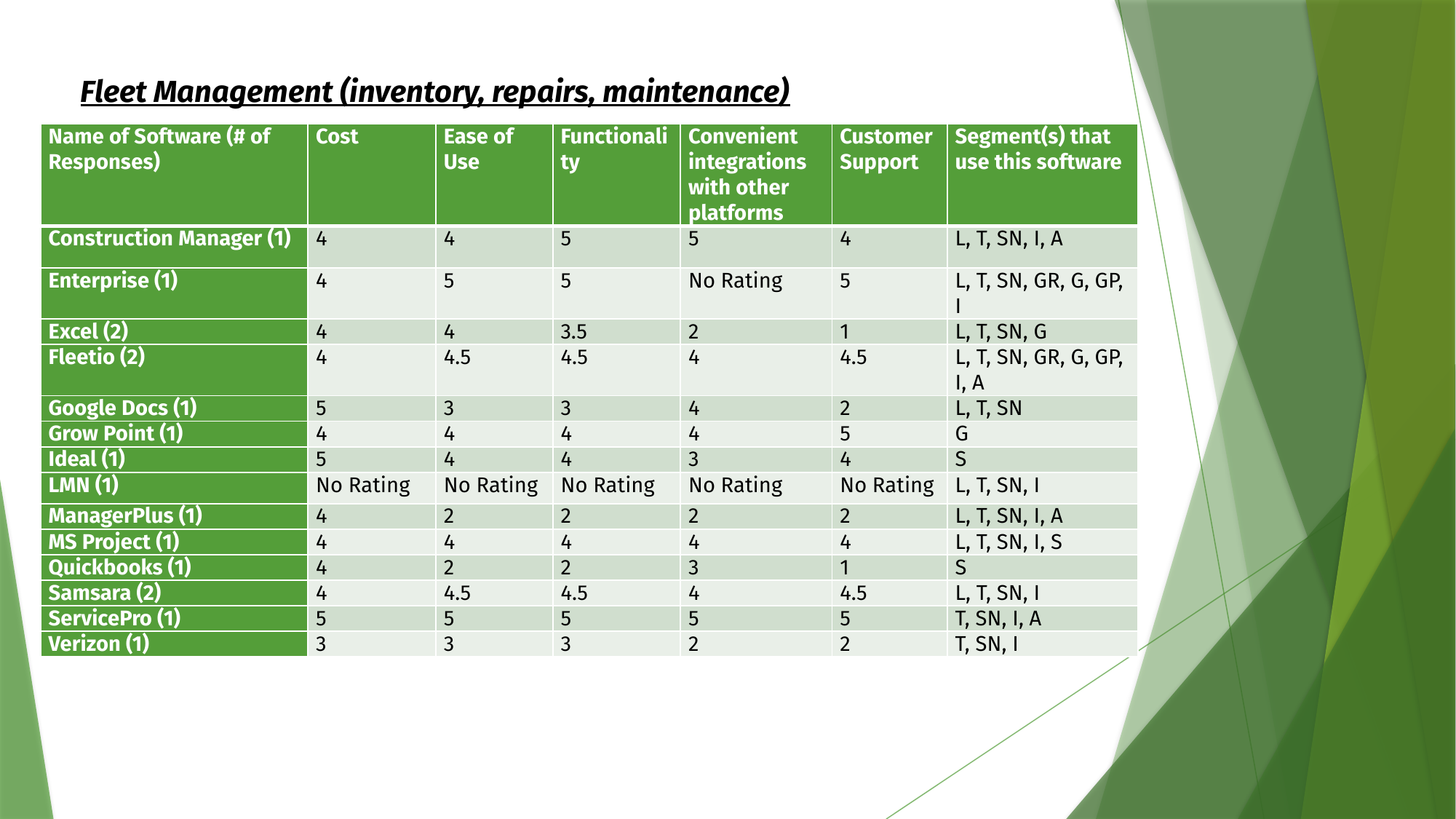

Fleet Management (inventory, repairs, maintenance)

| Name of Software (# of Responses) | Cost | Ease of Use | Functionality | Convenient integrations with other platforms | Customer Support | Segment(s) that use this software |
| --- | --- | --- | --- | --- | --- | --- |
| Construction Manager (1) | 4 | 4 | 5 | 5 | 4 | l, t, sn, i, a |
| Enterprise (1) | 4 | 5 | 5 | No Rating | 5 | l, t, sn, gr, g, gp, i |
| Excel (2) | 4 | 4 | 3.5 | 2 | 1 | l, t, sn, g |
| Fleetio (2) | 4 | 4.5 | 4.5 | 4 | 4.5 | l, t, sn, gr, g, gp, i, a |
| Google Docs (1) | 5 | 3 | 3 | 4 | 2 | l, t, sn |
| Grow Point (1) | 4 | 4 | 4 | 4 | 5 | g |
| Ideal (1) | 5 | 4 | 4 | 3 | 4 | s |
| LMN (1) | No Rating | No Rating | No Rating | No Rating | No Rating | l, t, sn, i |
| ManagerPlus (1) | 4 | 2 | 2 | 2 | 2 | l, t, sn, i, a |
| MS Project (1) | 4 | 4 | 4 | 4 | 4 | l, t, sn, i, s |
| Quickbooks (1) | 4 | 2 | 2 | 3 | 1 | s |
| Samsara (2) | 4 | 4.5 | 4.5 | 4 | 4.5 | l, t, sn, i |
| ServicePro (1) | 5 | 5 | 5 | 5 | 5 | t, sn, i, a |
| Verizon (1) | 3 | 3 | 3 | 2 | 2 | t, sn, i |